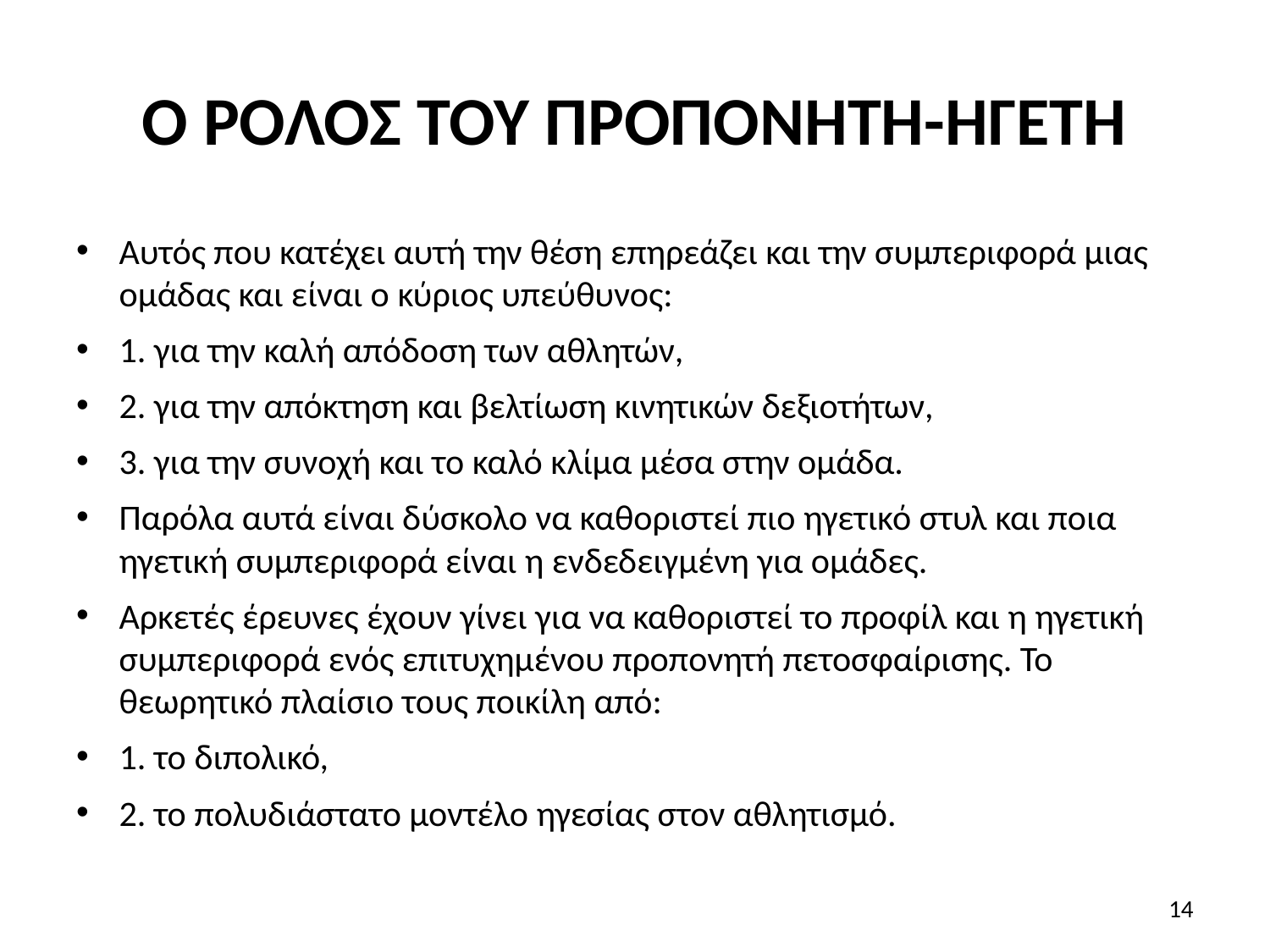

# Ο ΡΟΛΟΣ ΤΟΥ ΠΡΟΠΟΝΗΤΗ-ΗΓΕΤΗ
Αυτός που κατέχει αυτή την θέση επηρεάζει και την συμπεριφορά μιας ομάδας και είναι ο κύριος υπεύθυνος:
1. για την καλή απόδοση των αθλητών,
2. για την απόκτηση και βελτίωση κινητικών δεξιοτήτων,
3. για την συνοχή και το καλό κλίμα μέσα στην ομάδα.
Παρόλα αυτά είναι δύσκολο να καθοριστεί πιο ηγετικό στυλ και ποια ηγετική συμπεριφορά είναι η ενδεδειγμένη για ομάδες.
Αρκετές έρευνες έχουν γίνει για να καθοριστεί το προφίλ και η ηγετική συμπεριφορά ενός επιτυχημένου προπονητή πετοσφαίρισης. Το θεωρητικό πλαίσιο τους ποικίλη από:
1. το διπολικό,
2. το πολυδιάστατο μοντέλο ηγεσίας στον αθλητισμό.
14